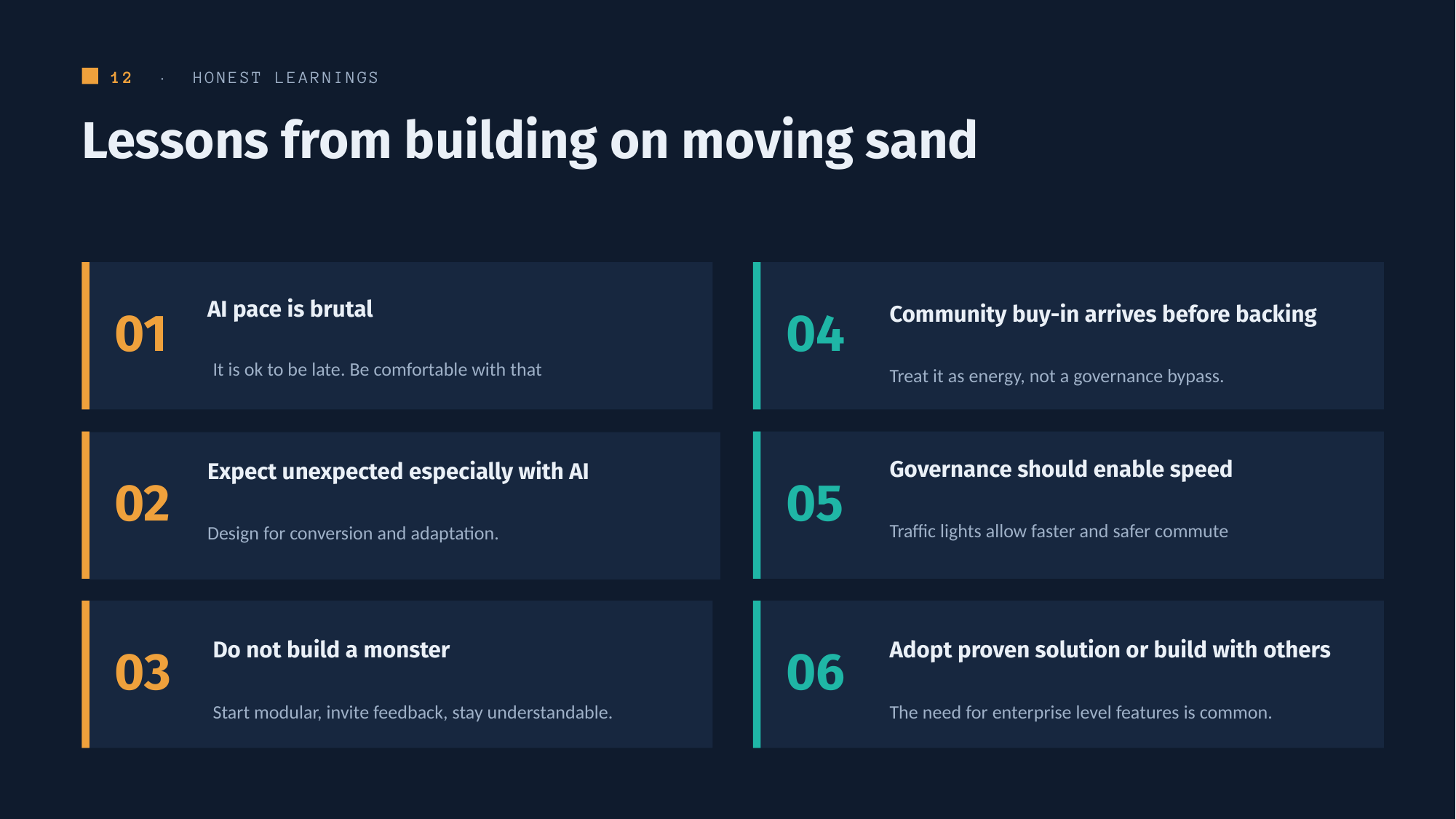

12  ·  HONEST LEARNINGS

Lessons from building on moving sand

AI pace is brutal
01
04
Community buy-in arrives before backing
It is ok to be late. Be comfortable with that
Treat it as energy, not a governance bypass.

Governance should enable speed
Expect unexpected especially with AI
02
05
Traffic lights allow faster and safer commute
Design for conversion and adaptation.

Do not build a monster
Start modular, invite feedback, stay understandable.
Adopt proven solution or build with others
The need for enterprise level features is common.
03
06